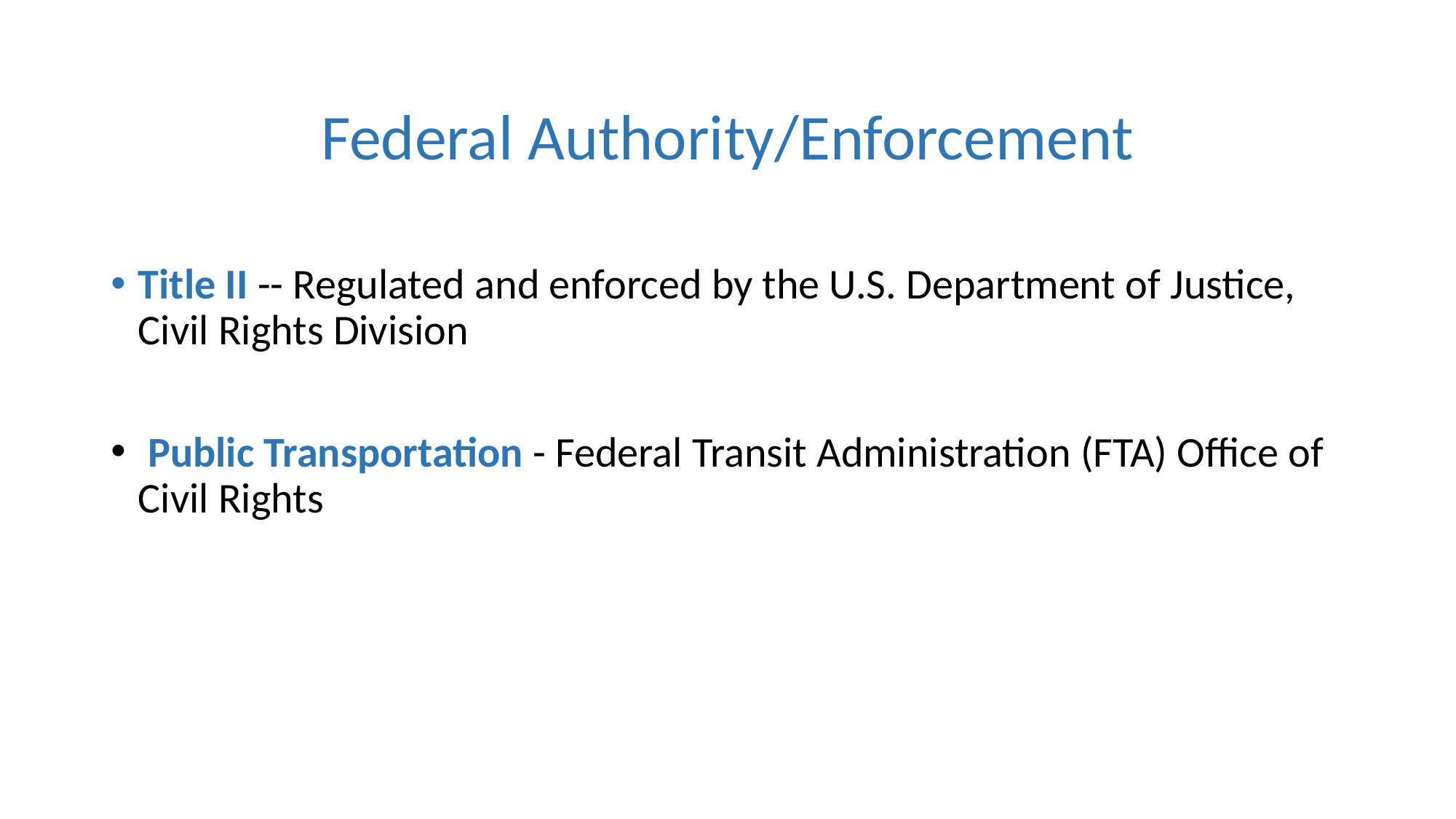

# Federal Authority/Enforcement
Title II -- Regulated and enforced by the U.S. Department of Justice, Civil Rights Division

 Public Transportation - Federal Transit Administration (FTA) Office of Civil Rights